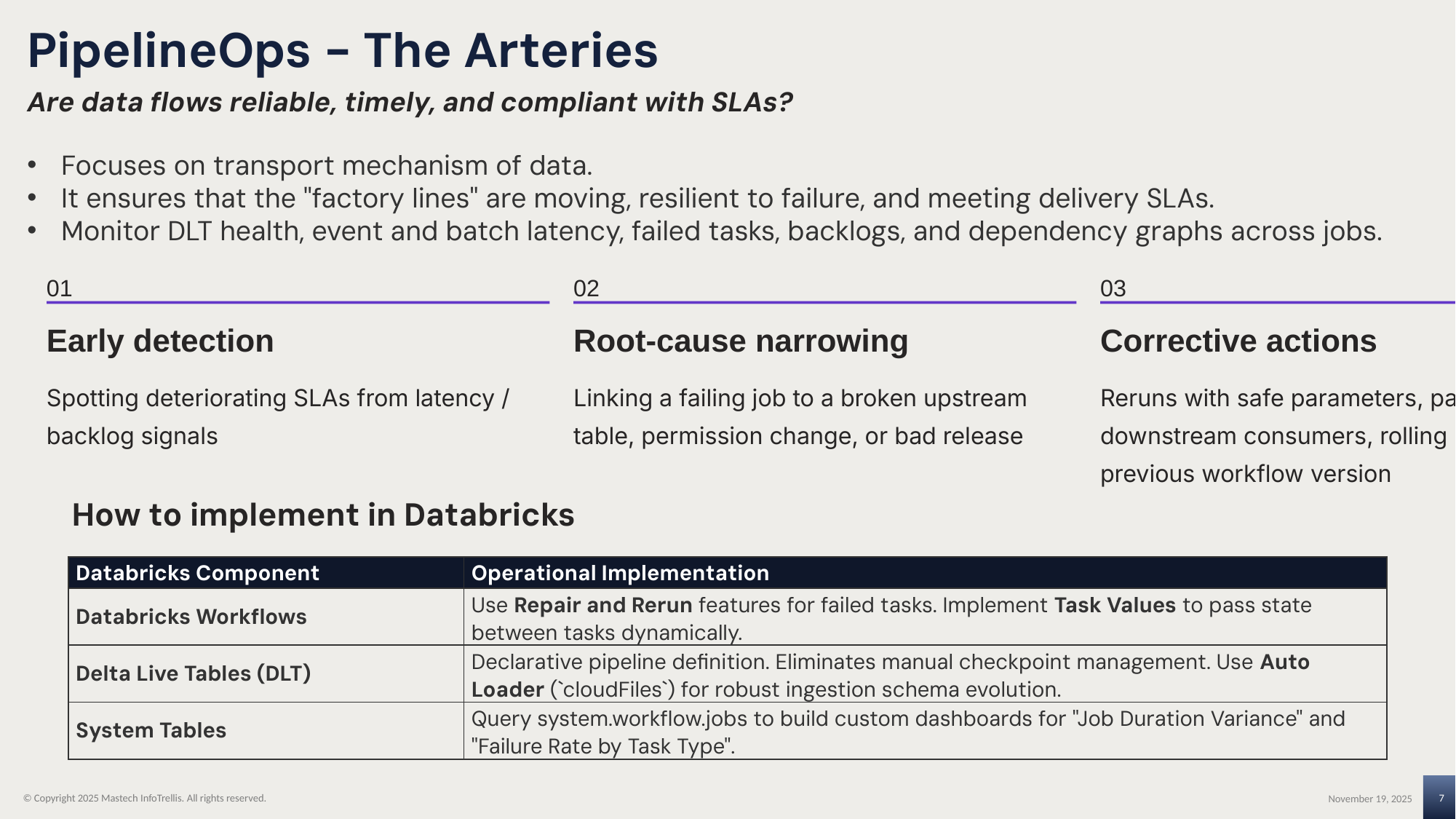

PipelineOps - The Arteries
Are data flows reliable, timely, and compliant with SLAs?

Focuses on transport mechanism of data.
It ensures that the "factory lines" are moving, resilient to failure, and meeting delivery SLAs.
Monitor DLT health, event and batch latency, failed tasks, backlogs, and dependency graphs across jobs.
01
02
03

Early detection
Root-cause narrowing
Corrective actions
Spotting deteriorating SLAs from latency / backlog signals
Linking a failing job to a broken upstream table, permission change, or bad release
Reruns with safe parameters, pausing downstream consumers, rolling back to a previous workflow version
How to implement in Databricks
| Databricks Component | Operational Implementation |
| --- | --- |
| Databricks Workflows | Use Repair and Rerun features for failed tasks. Implement Task Values to pass state between tasks dynamically. |
| Delta Live Tables (DLT) | Declarative pipeline definition. Eliminates manual checkpoint management. Use Auto Loader (`cloudFiles`) for robust ingestion schema evolution. |
| System Tables | Query system.workflow.jobs to build custom dashboards for "Job Duration Variance" and "Failure Rate by Task Type". |
7
November 19, 2025